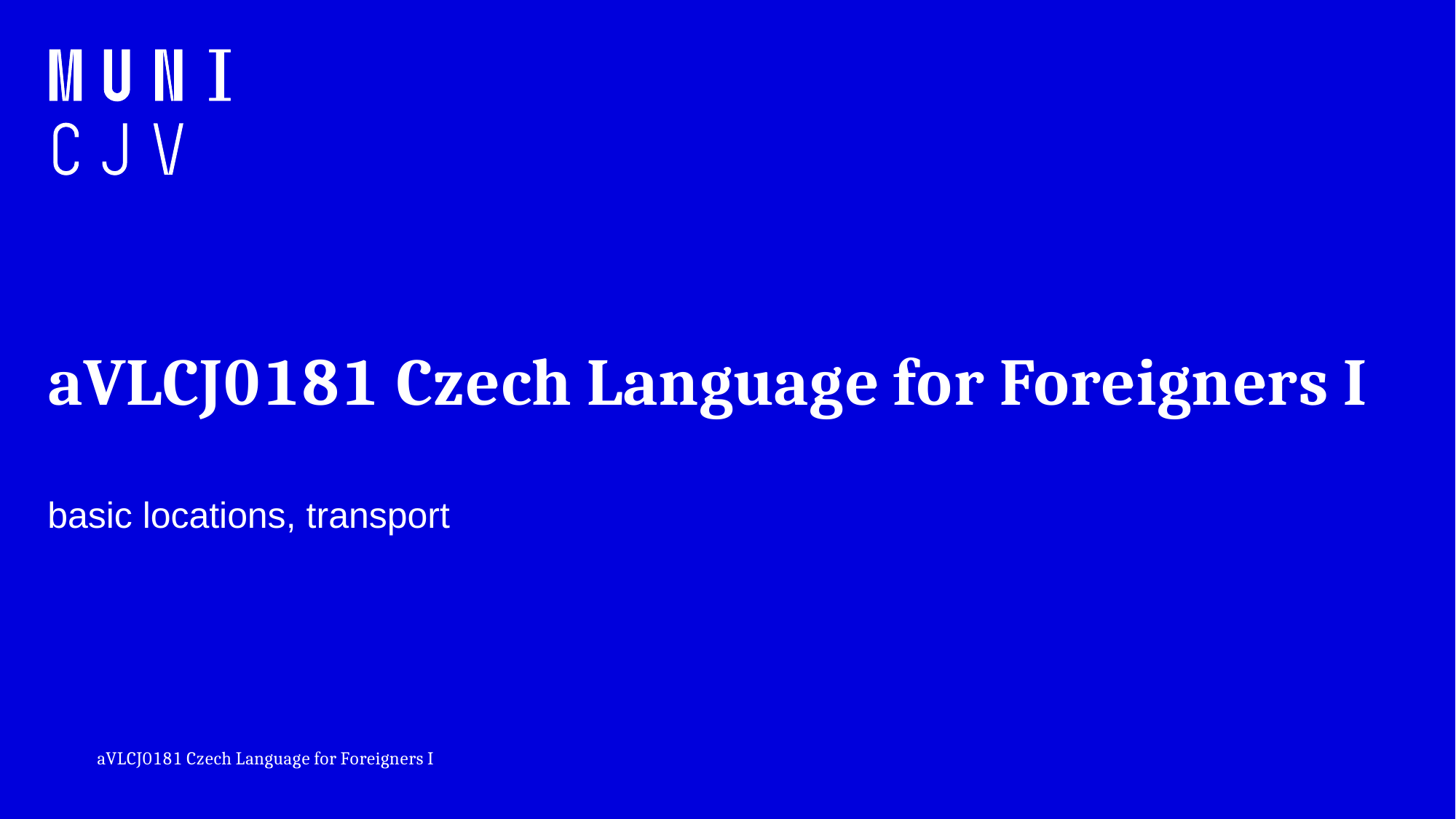

# aVLCJ0181 Czech Language for Foreigners I
basic locations, transport
aVLCJ0181 Czech Language for Foreigners I